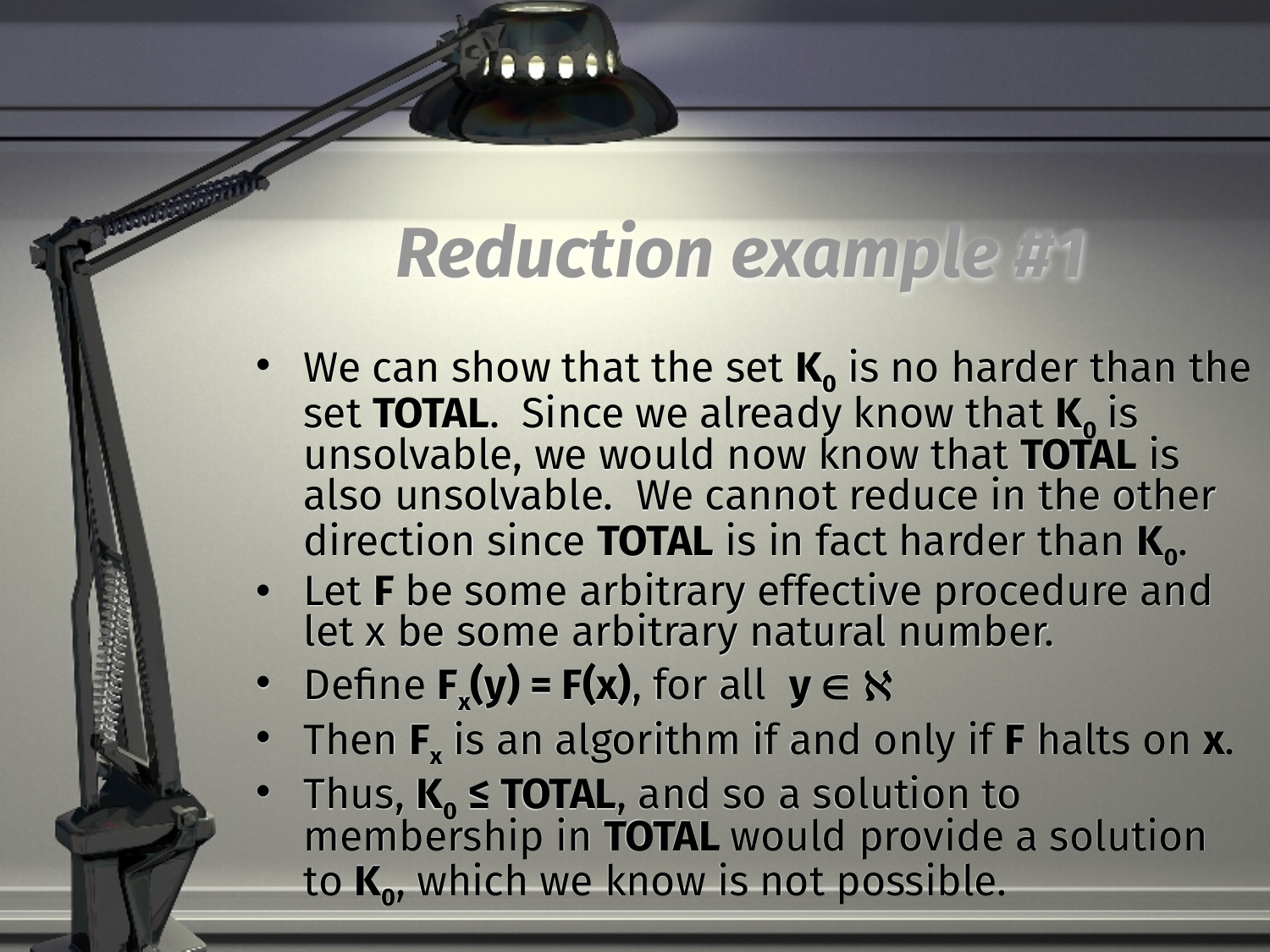

# Reduction example #1
We can show that the set K0 is no harder than the set TOTAL.  Since we already know that K0 is unsolvable, we would now know that TOTAL is also unsolvable.  We cannot reduce in the other direction since TOTAL is in fact harder than K0.
Let F be some arbitrary effective procedure and let x be some arbitrary natural number.
Define Fx(y) = F(x), for all  y ∈ ℵ
Then Fx is an algorithm if and only if F halts on x.
Thus, K0 ≤ TOTAL, and so a solution to membership in TOTAL would provide a solution to K0, which we know is not possible.